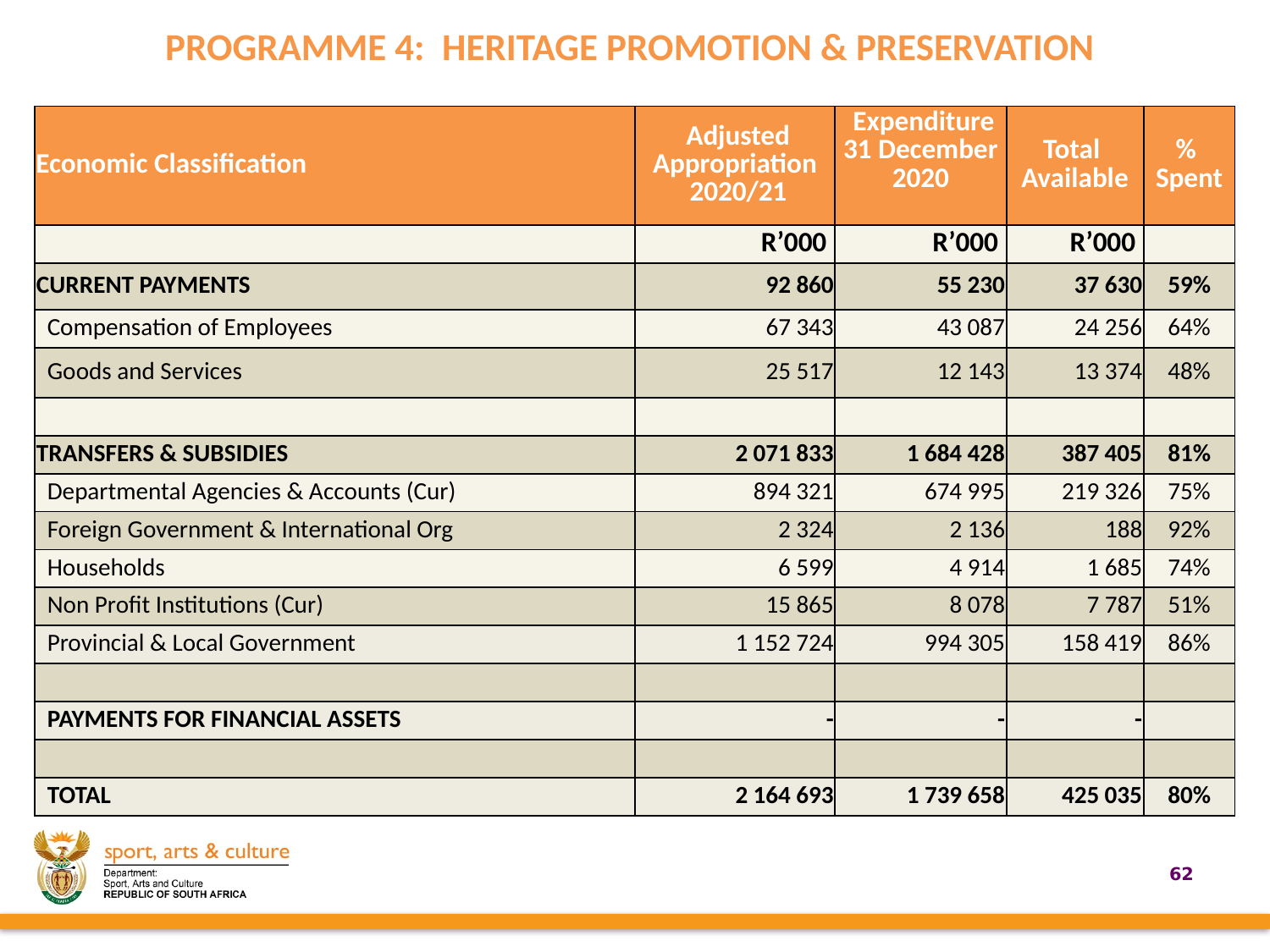

PROGRAMME 4:  HERITAGE PROMOTION & PRESERVATION
| Economic Classification | Adjusted Appropriation 2020/21 | Expenditure 31 December 2020 | Total Available | % Spent |
| --- | --- | --- | --- | --- |
|  | R’000 | R’000 | R’000 |  |
| CURRENT PAYMENTS | 92 860 | 55 230 | 37 630 | 59% |
| Compensation of Employees | 67 343 | 43 087 | 24 256 | 64% |
| Goods and Services | 25 517 | 12 143 | 13 374 | 48% |
|  |  |  |  |  |
| TRANSFERS & SUBSIDIES | 2 071 833 | 1 684 428 | 387 405 | 81% |
| Departmental Agencies & Accounts (Cur) | 894 321 | 674 995 | 219 326 | 75% |
| Foreign Government & International Org | 2 324 | 2 136 | 188 | 92% |
| Households | 6 599 | 4 914 | 1 685 | 74% |
| Non Profit Institutions (Cur) | 15 865 | 8 078 | 7 787 | 51% |
| Provincial & Local Government | 1 152 724 | 994 305 | 158 419 | 86% |
|  |  |  |  |  |
| PAYMENTS FOR FINANCIAL ASSETS | - | - | - |  |
|  |  |  |  |  |
| TOTAL | 2 164 693 | 1 739 658 | 425 035 | 80% |
62